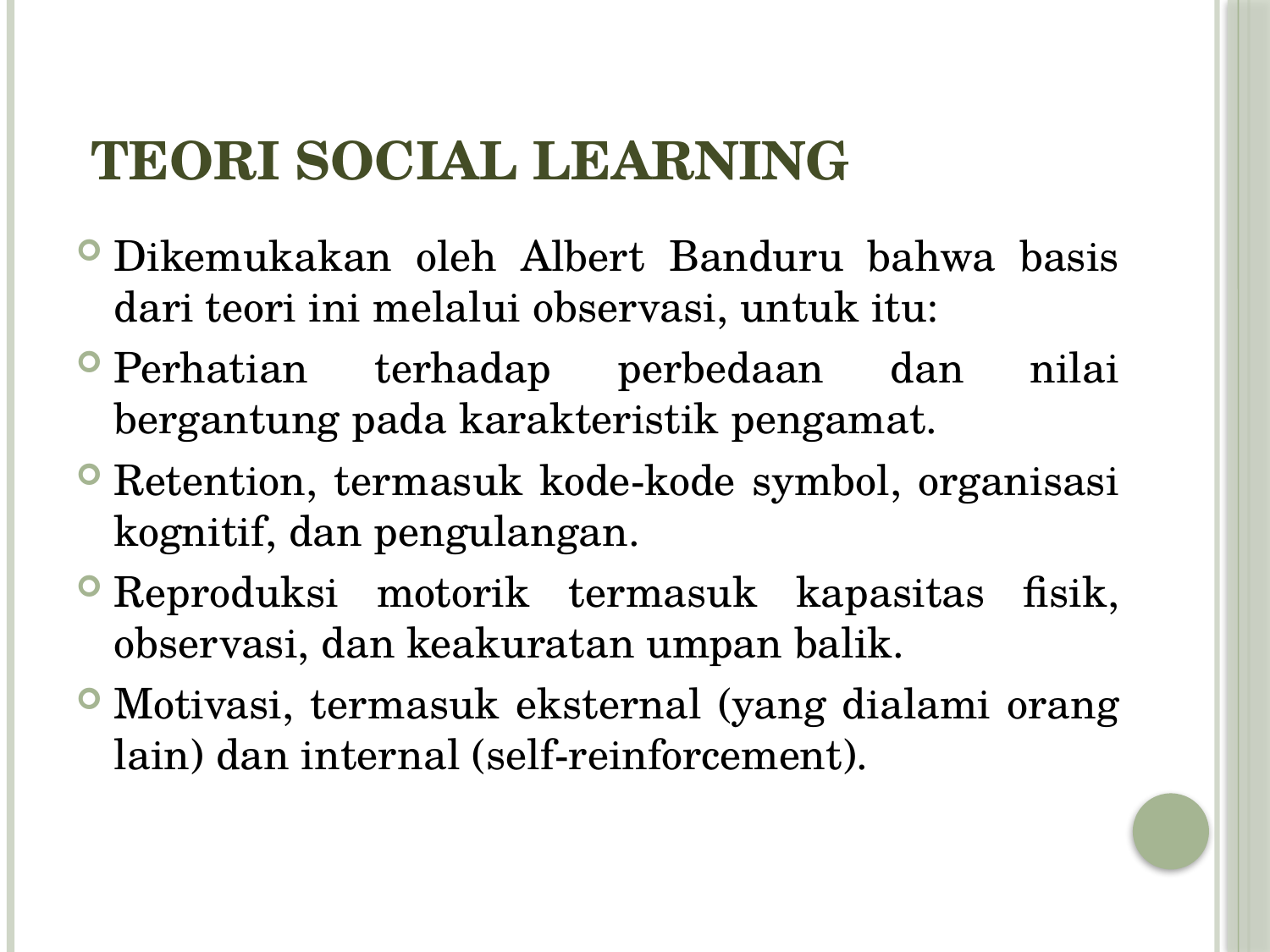

# Teori Social Learning
Dikemukakan oleh Albert Banduru bahwa basis dari teori ini melalui observasi, untuk itu:
Perhatian terhadap perbedaan dan nilai bergantung pada karakteristik pengamat.
Retention, termasuk kode-kode symbol, organisasi kognitif, dan pengulangan.
Reproduksi motorik termasuk kapasitas fisik, observasi, dan keakuratan umpan balik.
Motivasi, termasuk eksternal (yang dialami orang lain) dan internal (self-reinforcement).